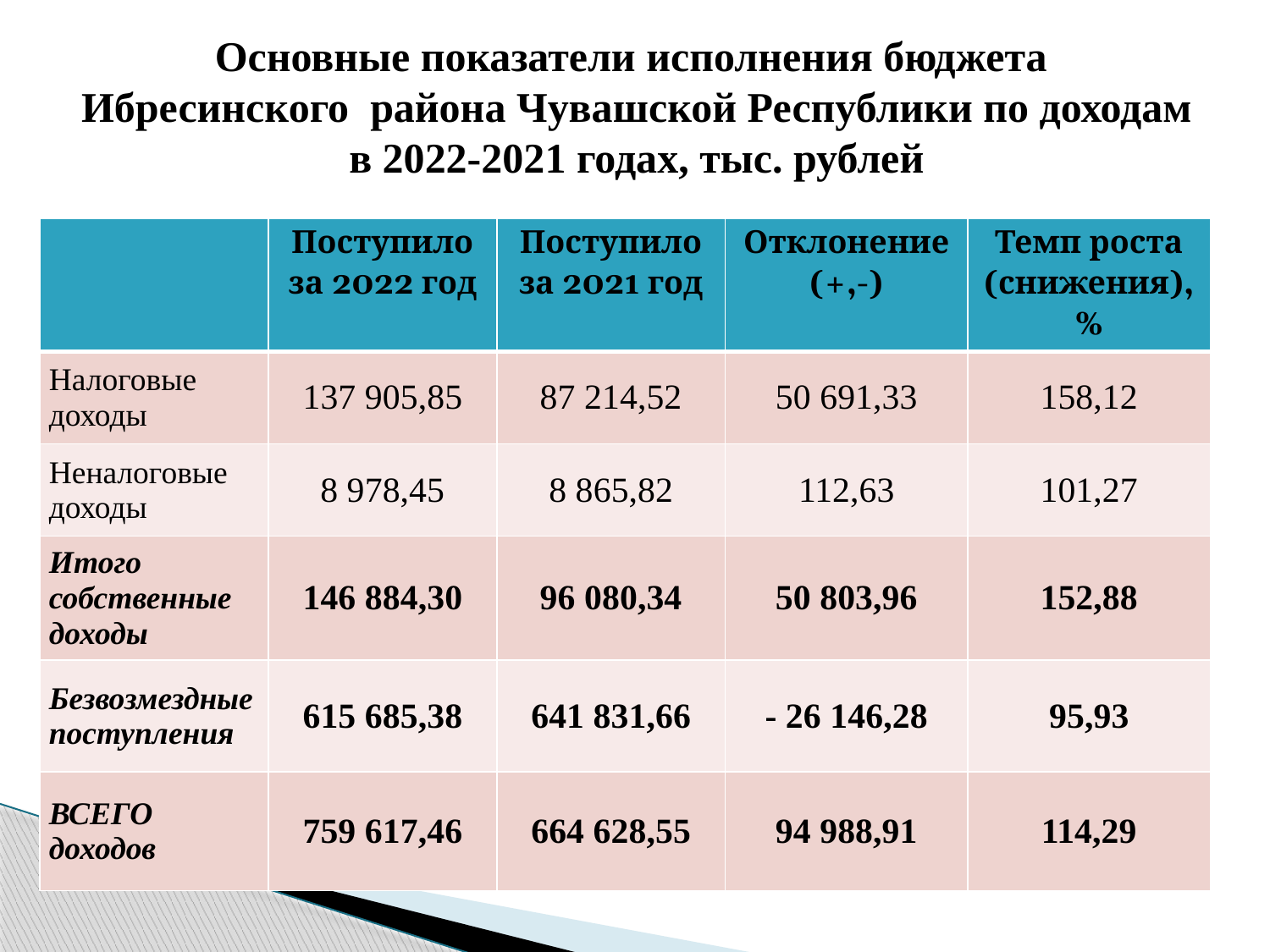

# Основные показатели исполнения бюджета Ибресинского  района Чувашской Республики по доходам в 2022-2021 годах, тыс. рублей
|  | Поступило за 2022 год | Поступило за 2021 год | Отклонение (+,-) | Темп роста (снижения), % |
| --- | --- | --- | --- | --- |
| Налоговые доходы | 137 905,85 | 87 214,52 | 50 691,33 | 158,12 |
| Неналоговые доходы | 8 978,45 | 8 865,82 | 112,63 | 101,27 |
| Итого собственные доходы | 146 884,30 | 96 080,34 | 50 803,96 | 152,88 |
| Безвозмездные поступления | 615 685,38 | 641 831,66 | - 26 146,28 | 95,93 |
| ВСЕГО доходов | 759 617,46 | 664 628,55 | 94 988,91 | 114,29 |